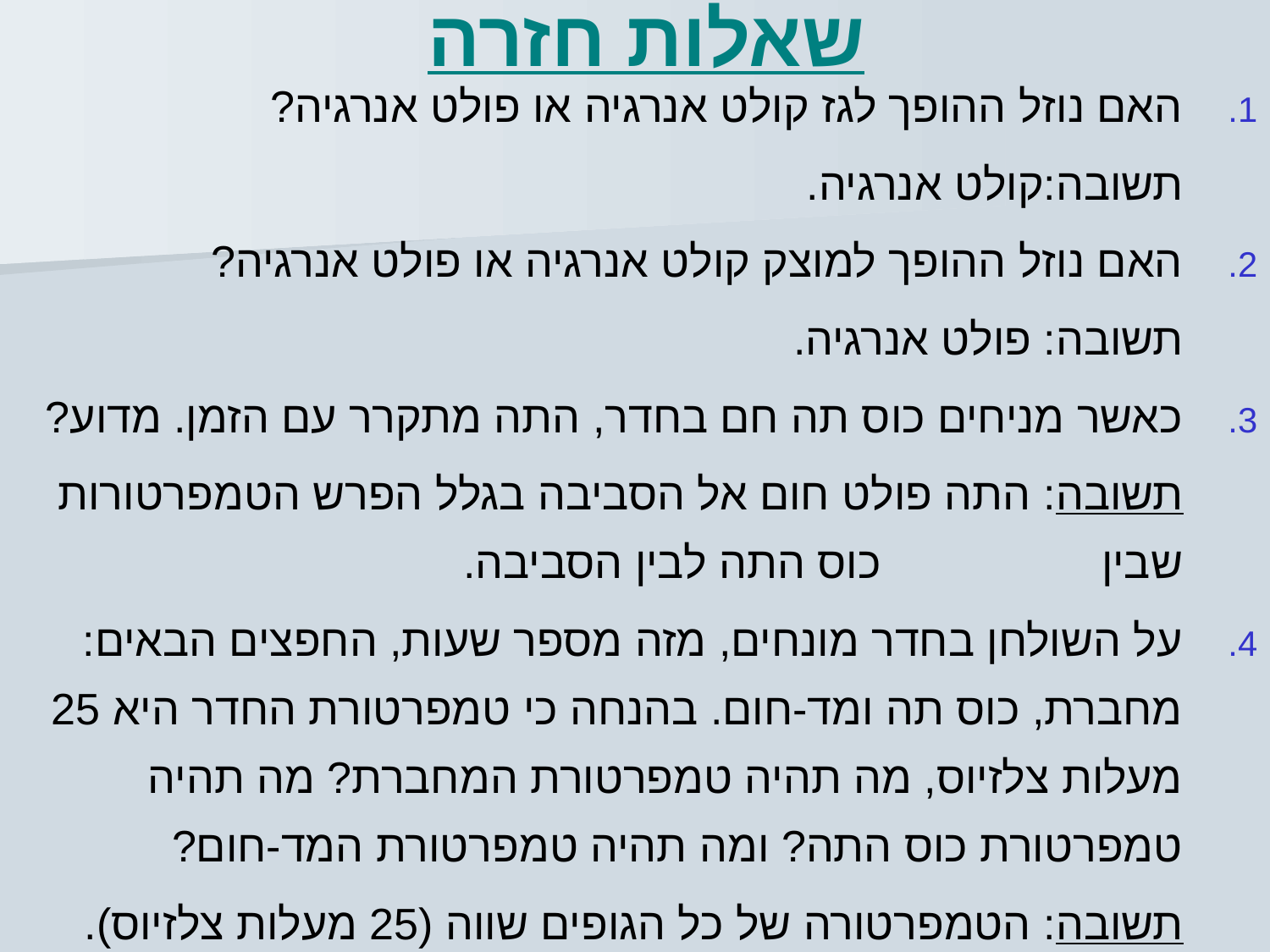

# שאלות חזרה
האם נוזל ההופך לגז קולט אנרגיה או פולט אנרגיה?
      תשובה:קולט אנרגיה.
האם נוזל ההופך למוצק קולט אנרגיה או פולט אנרגיה?
      תשובה: פולט אנרגיה.
כאשר מניחים כוס תה חם בחדר, התה מתקרר עם הזמן. מדוע?
      תשובה: התה פולט חום אל הסביבה בגלל הפרש הטמפרטורות שבין                  כוס התה לבין הסביבה.
על השולחן בחדר מונחים, מזה מספר שעות, החפצים הבאים: מחברת, כוס תה ומד-חום. בהנחה כי טמפרטורת החדר היא 25 מעלות צלזיוס, מה תהיה טמפרטורת המחברת? מה תהיה טמפרטורת כוס התה? ומה תהיה טמפרטורת המד-חום?
      תשובה: הטמפרטורה של כל הגופים שווה (25 מעלות צלזיוס).